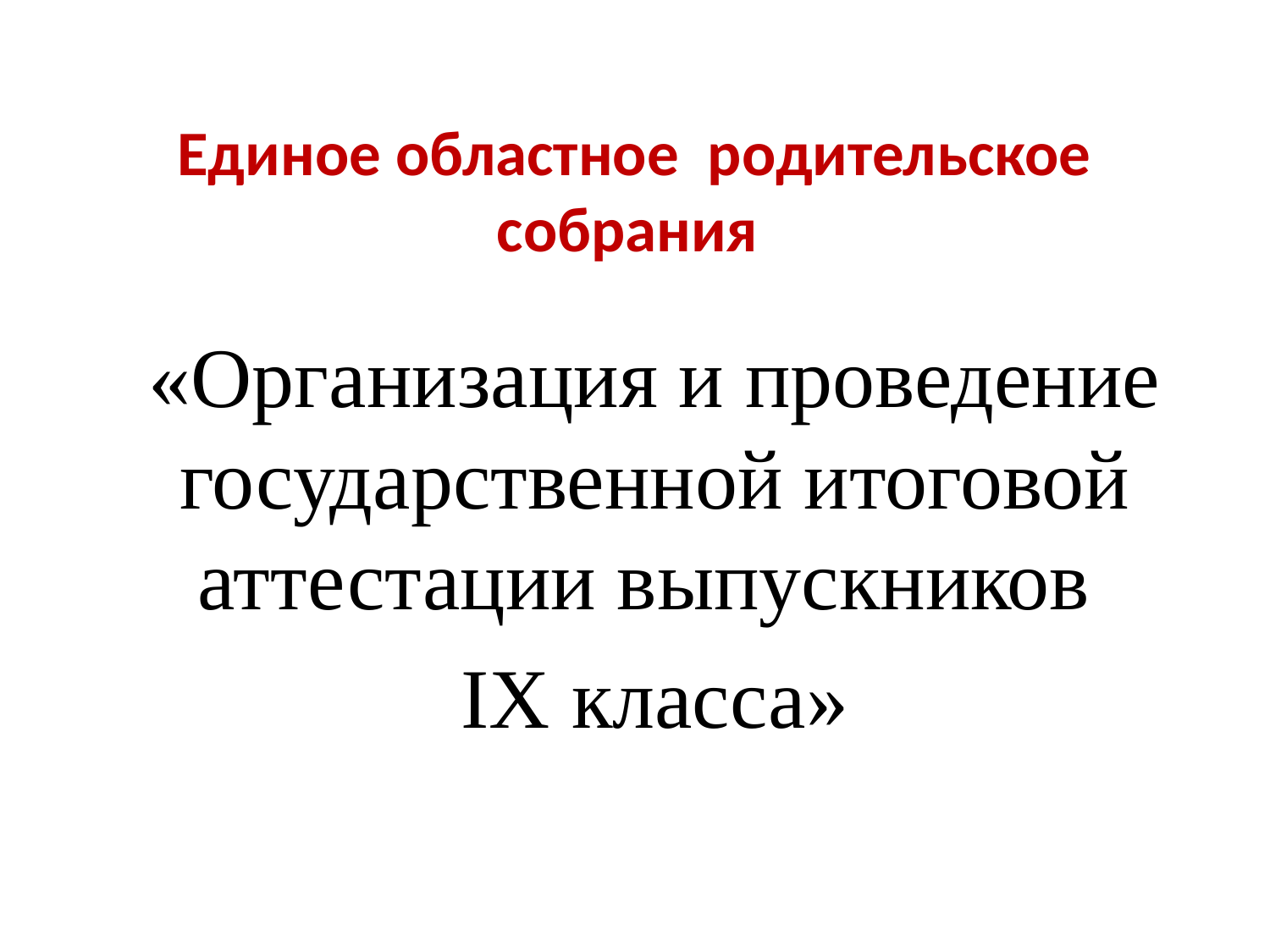

# Единое областное  родительское собрания
«Организация и проведение государственной итоговой аттестации выпускников
IX класса»